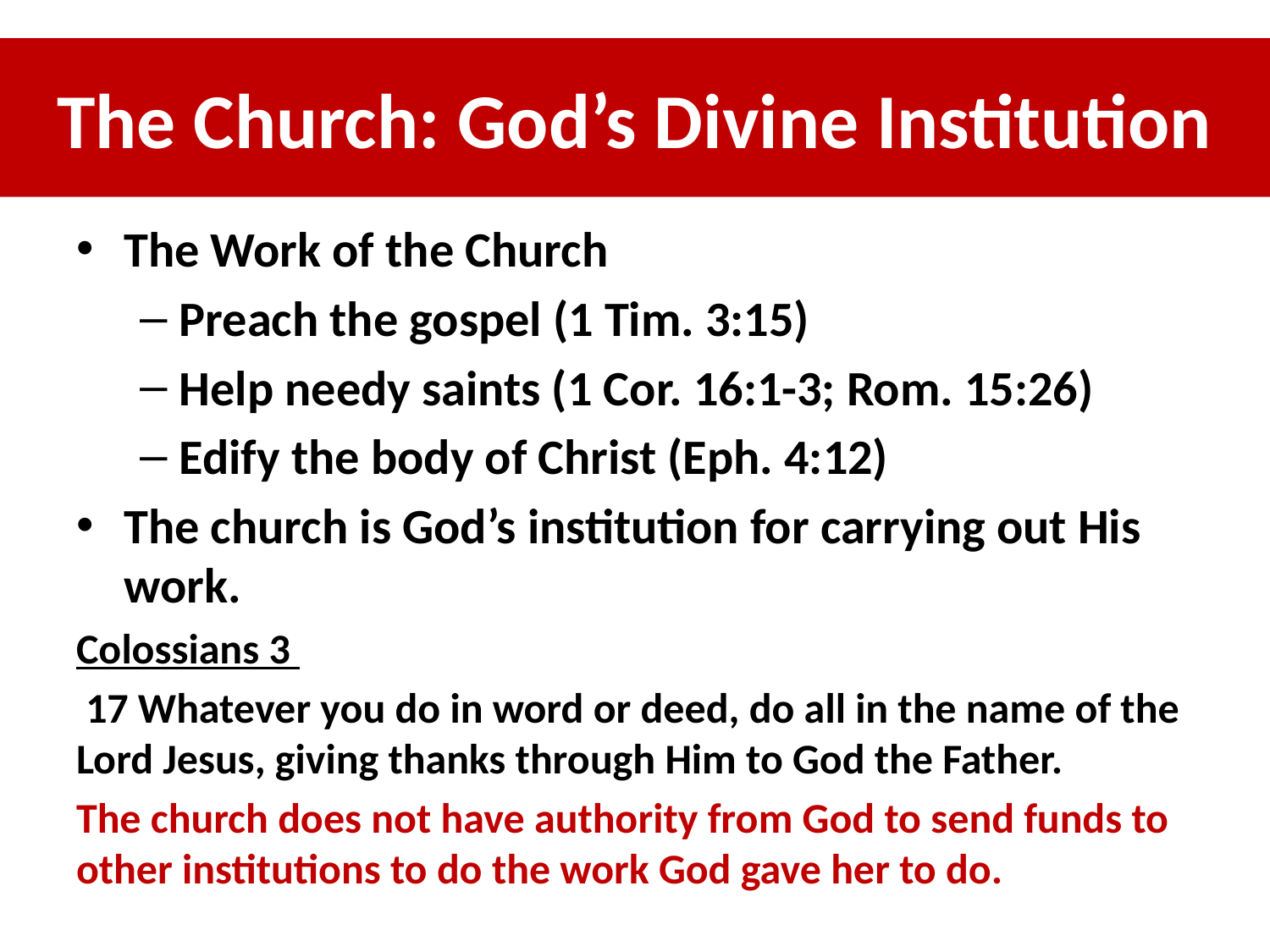

# The Church: God’s Divine Institution
The Work of the Church
Preach the gospel (1 Tim. 3:15)
Help needy saints (1 Cor. 16:1-3; Rom. 15:26)
Edify the body of Christ (Eph. 4:12)
The church is God’s institution for carrying out His work.
Colossians 3
 17 Whatever you do in word or deed, do all in the name of the Lord Jesus, giving thanks through Him to God the Father.
The church does not have authority from God to send funds to other institutions to do the work God gave her to do.